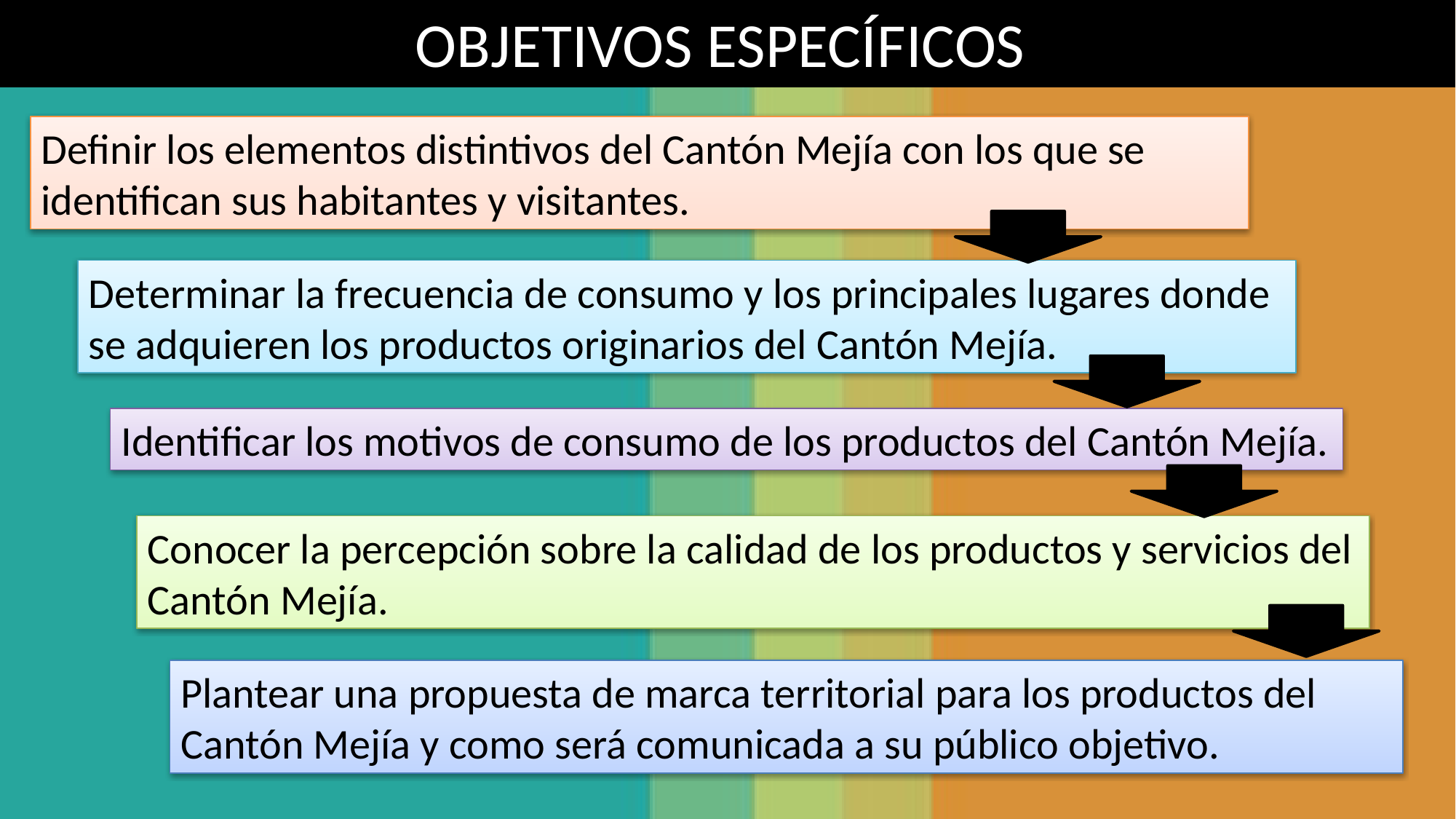

OBJETIVOS ESPECÍFICOS
Definir los elementos distintivos del Cantón Mejía con los que se identifican sus habitantes y visitantes.

Determinar la frecuencia de consumo y los principales lugares donde se adquieren los productos originarios del Cantón Mejía.

Identificar los motivos de consumo de los productos del Cantón Mejía.

Conocer la percepción sobre la calidad de los productos y servicios del Cantón Mejía.

Plantear una propuesta de marca territorial para los productos del Cantón Mejía y como será comunicada a su público objetivo.